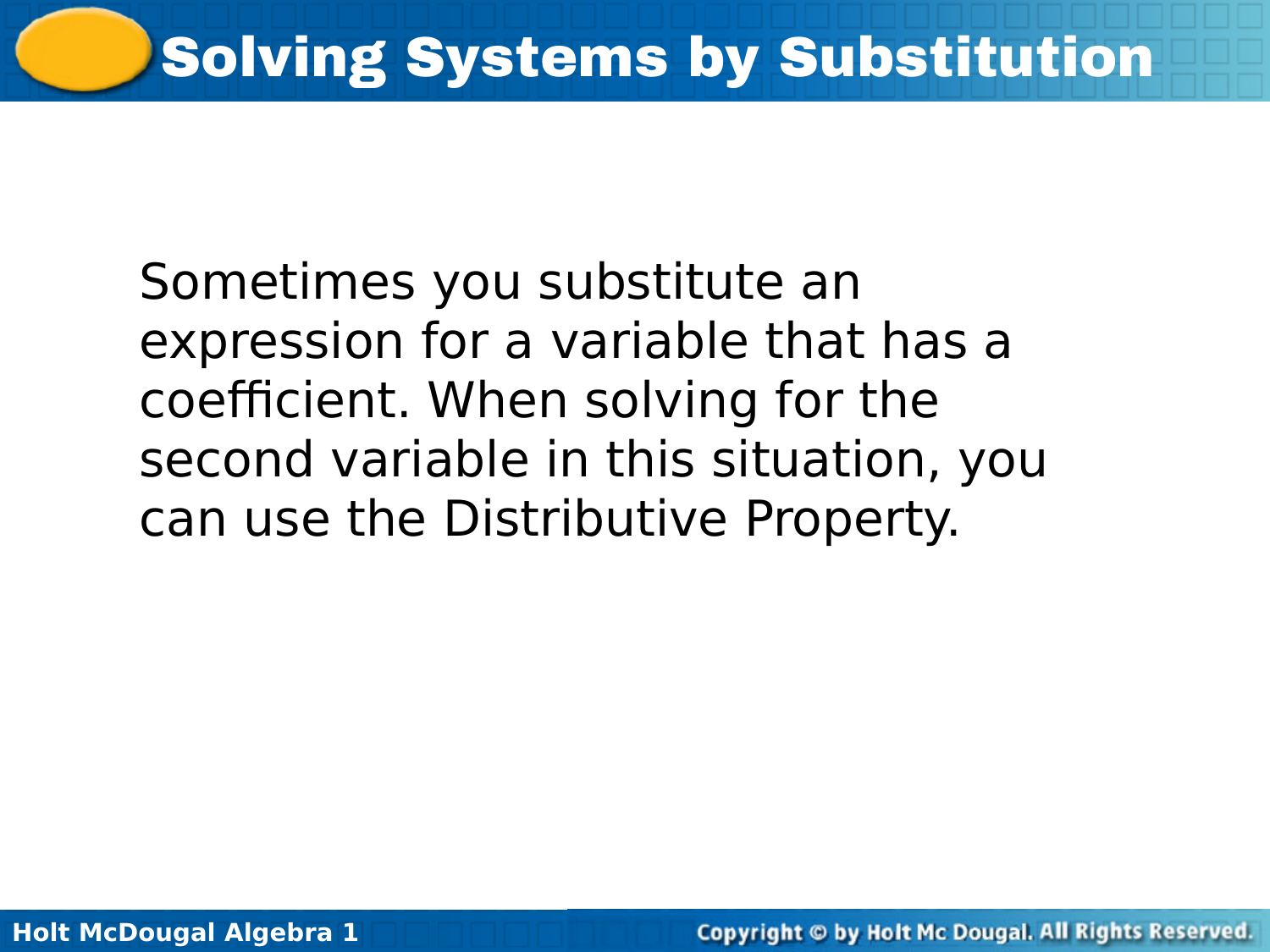

Sometimes you substitute an expression for a variable that has a coefficient. When solving for the second variable in this situation, you can use the Distributive Property.